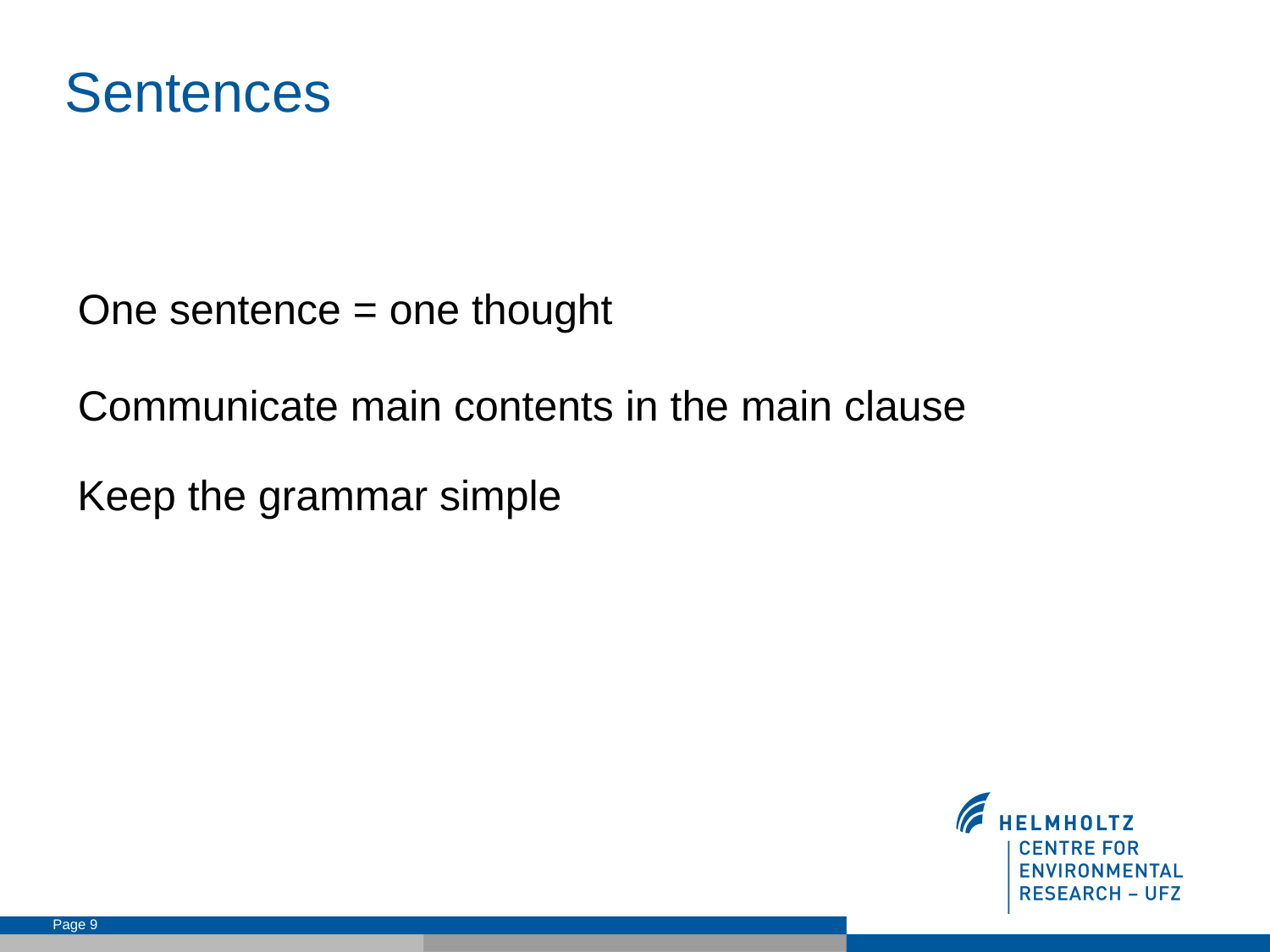

Sentences
One sentence = one thought
Communicate main contents in the main clause

Keep the grammar simple
Page 9